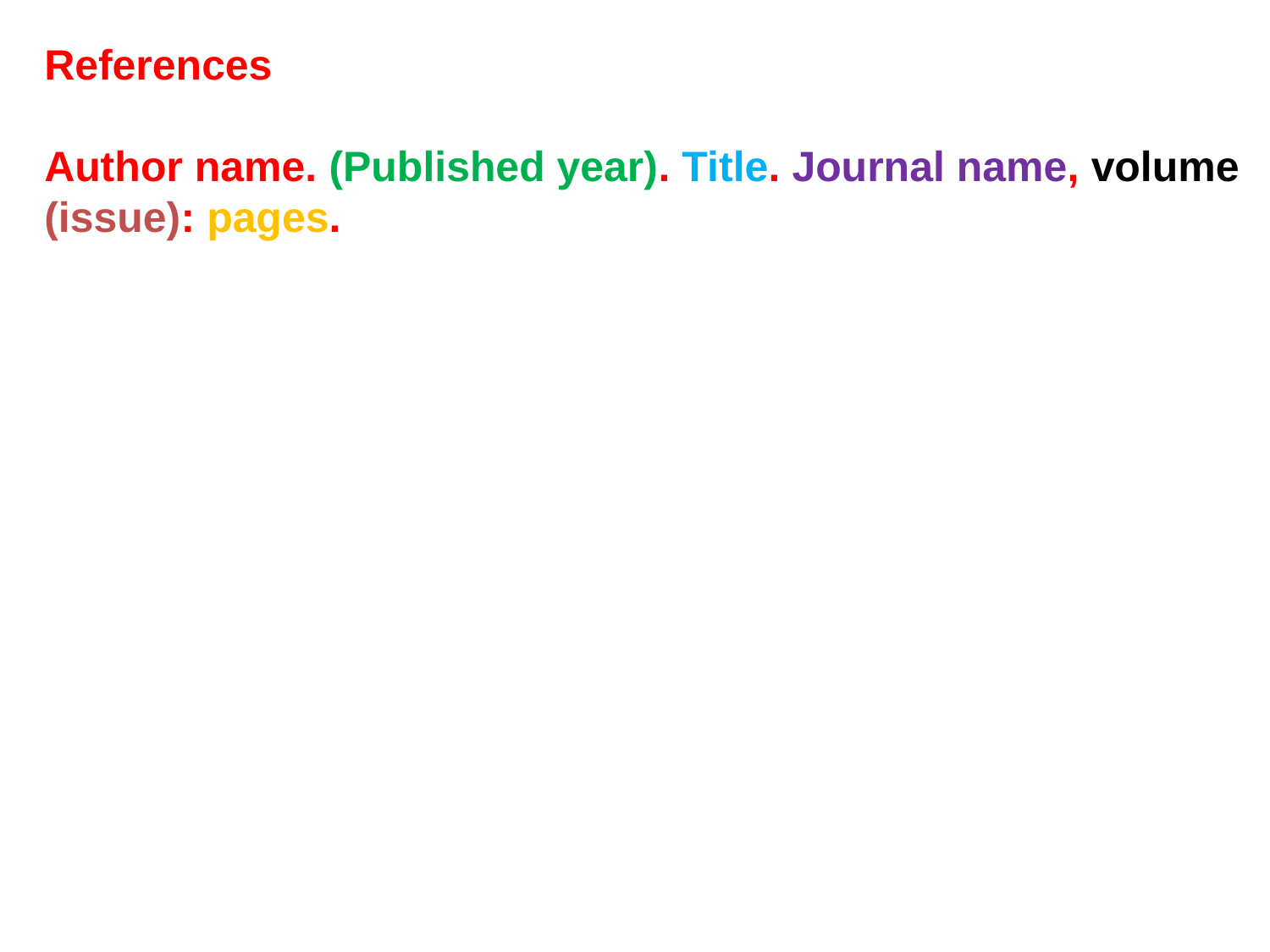

References

Author name. (Published year). Title. Journal name, volume (issue): pages.